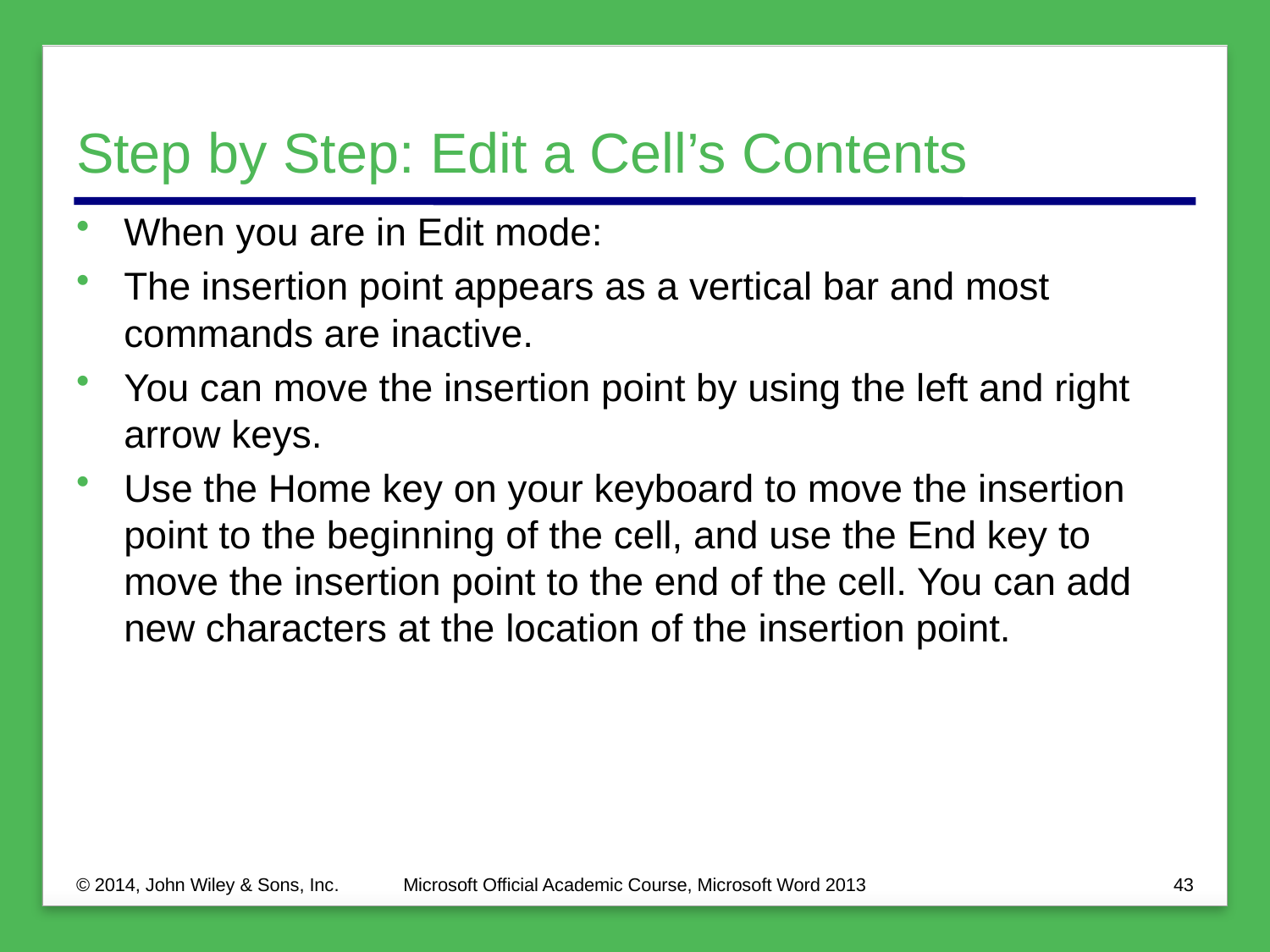

# Step by Step: Edit a Cell’s Contents
When you are in Edit mode:
The insertion point appears as a vertical bar and most commands are inactive.
You can move the insertion point by using the left and right arrow keys.
Use the Home key on your keyboard to move the insertion point to the beginning of the cell, and use the End key to move the insertion point to the end of the cell. You can add new characters at the location of the insertion point.
© 2014, John Wiley & Sons, Inc.
Microsoft Official Academic Course, Microsoft Word 2013
43